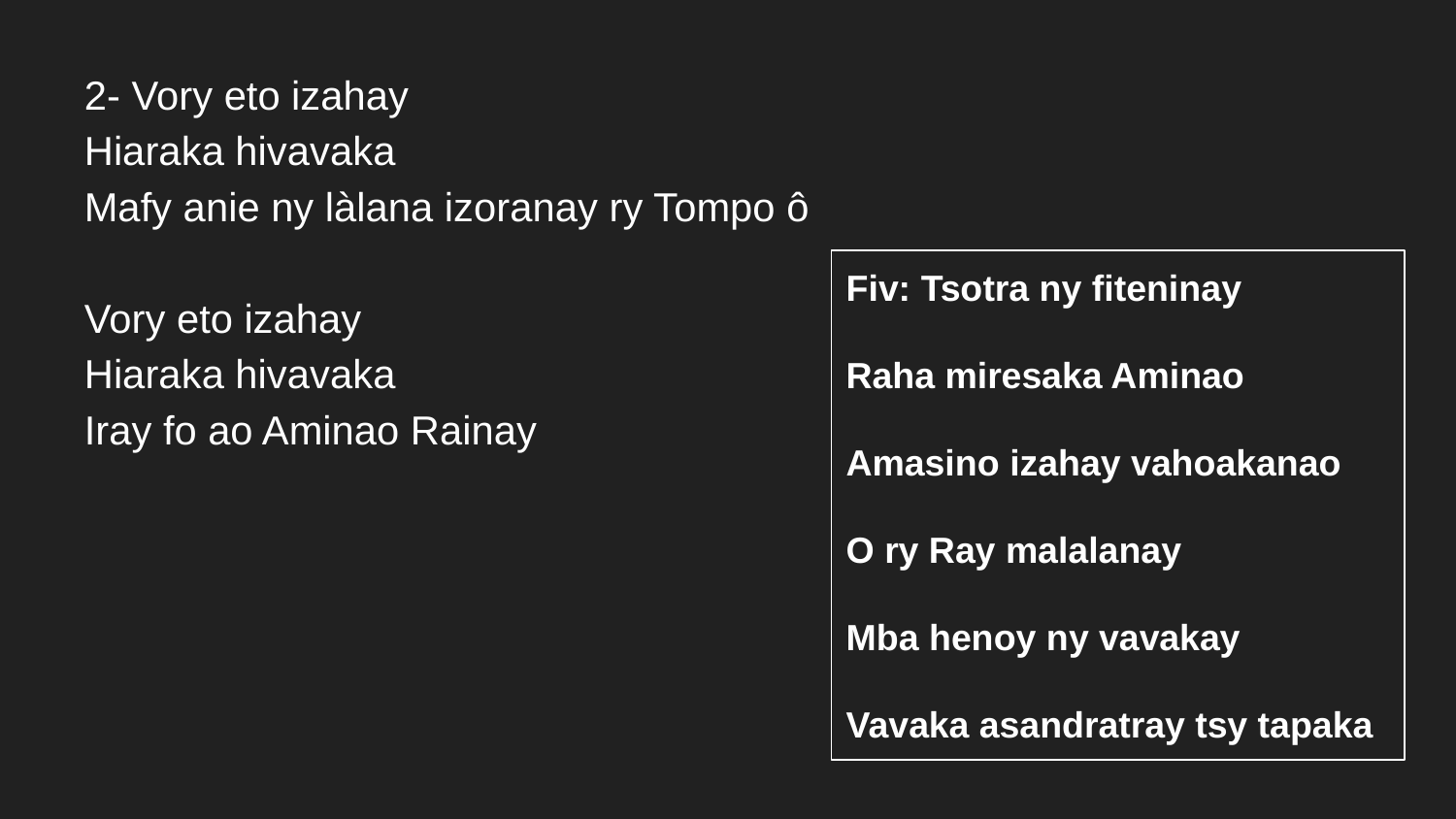

2- Vory eto izahay
Hiaraka hivavaka
Mafy anie ny làlana izoranay ry Tompo ô

Vory eto izahay
Hiaraka hivavaka
Iray fo ao Aminao Rainay

Fiv: Tsotra ny fiteninay

Raha miresaka Aminao

Amasino izahay vahoakanao

O ry Ray malalanay

Mba henoy ny vavakay

Vavaka asandratray tsy tapaka